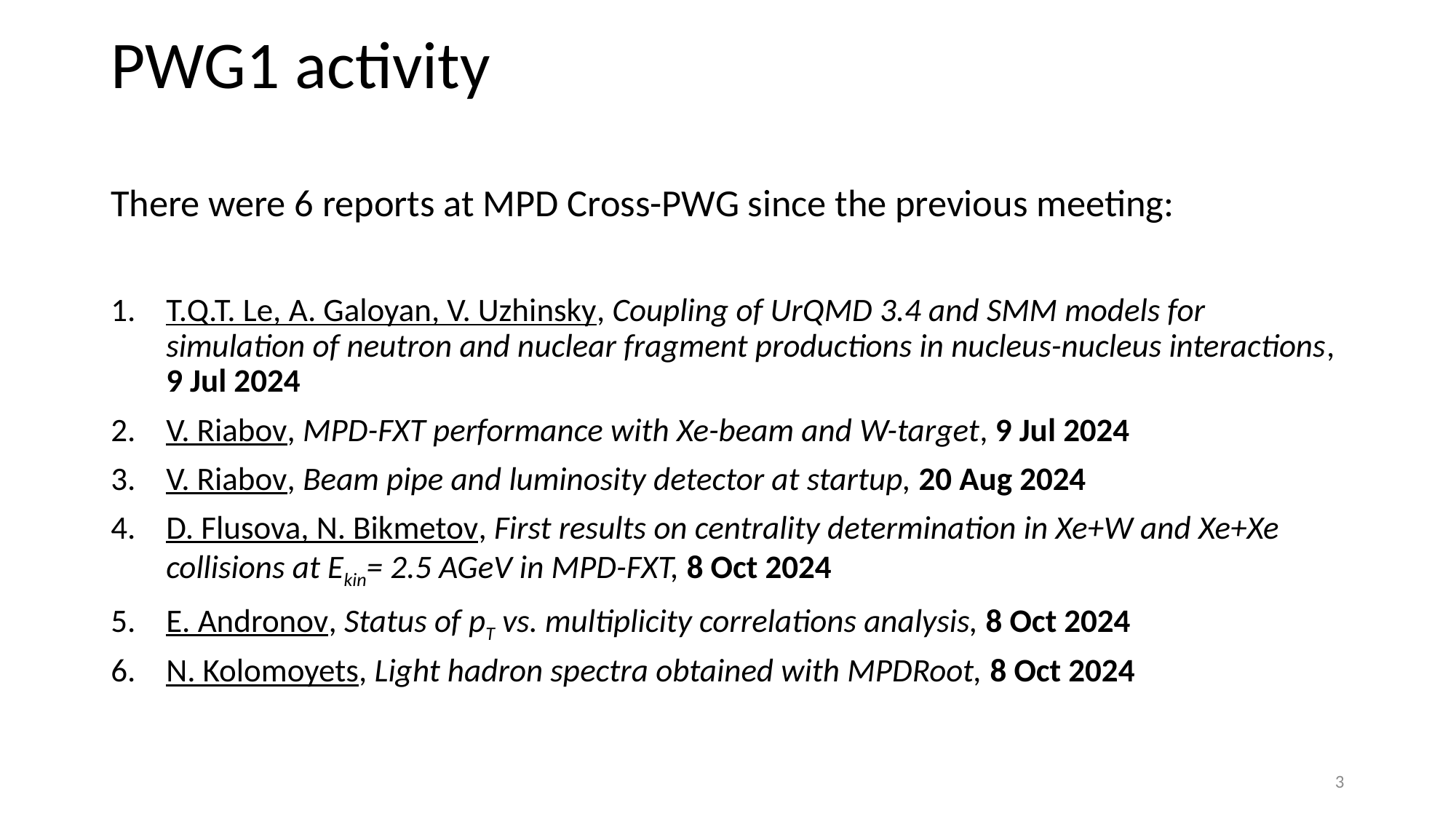

# PWG1 activity
There were 6 reports at MPD Cross-PWG since the previous meeting:

T.Q.T. Le, A. Galoyan, V. Uzhinsky, Coupling of UrQMD 3.4 and SMM models for simulation of neutron and nuclear fragment productions in nucleus-nucleus interactions, 9 Jul 2024
V. Riabov, MPD-FXT performance with Xe-beam and W-target, 9 Jul 2024
V. Riabov, Beam pipe and luminosity detector at startup, 20 Aug 2024
D. Flusova, N. Bikmetov, First results on centrality determination in Xe+W and Xe+Xe collisions at Ekin= 2.5 AGeV in MPD-FXT, 8 Oct 2024
E. Andronov, Status of pT vs. multiplicity correlations analysis, 8 Oct 2024
N. Kolomoyets, Light hadron spectra obtained with MPDRoot, 8 Oct 2024
3